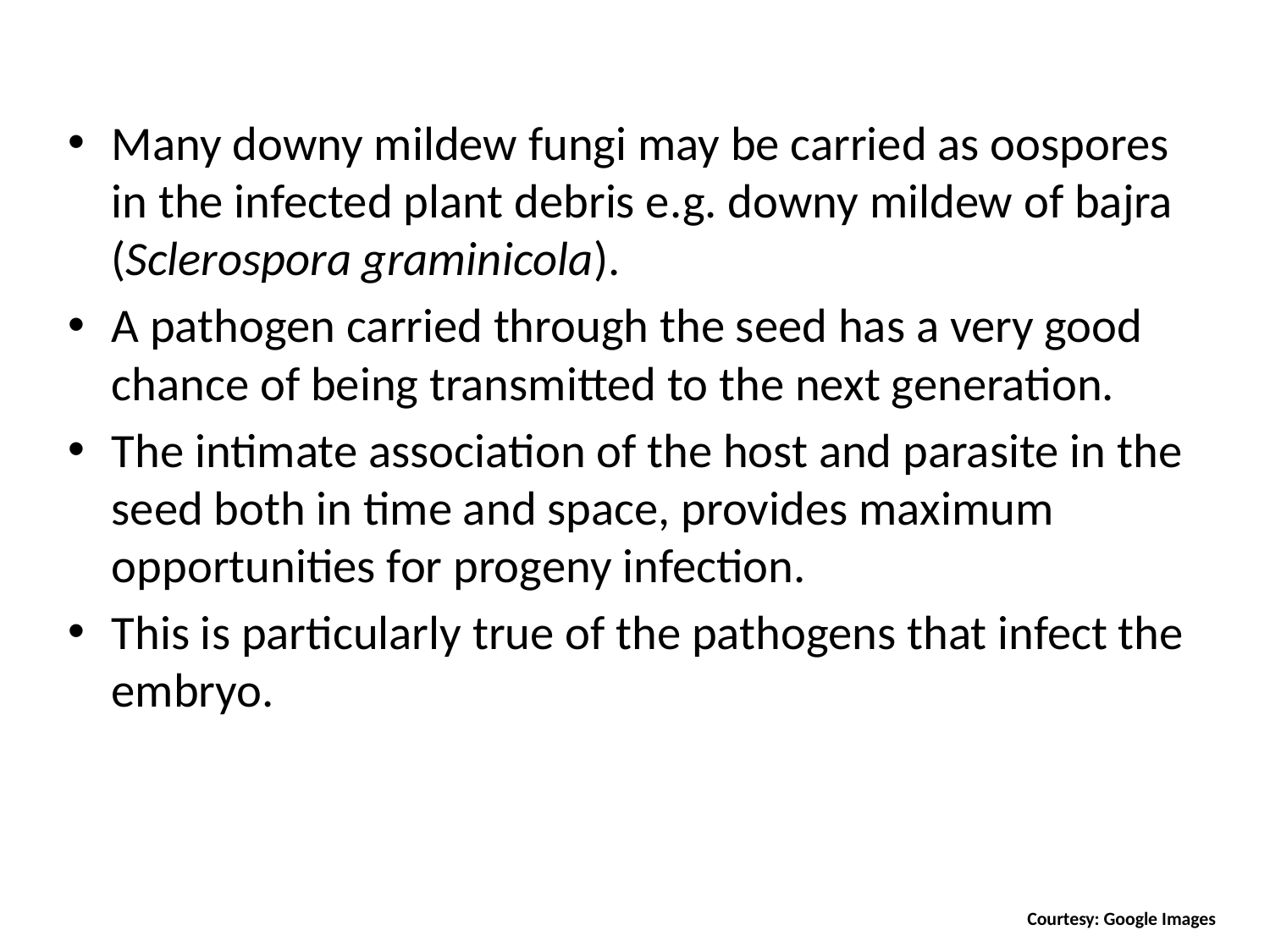

Many downy mildew fungi may be carried as oospores in the infected plant debris e.g. downy mildew of bajra (Sclerospora graminicola).
A pathogen carried through the seed has a very good chance of being transmitted to the next generation.
The intimate association of the host and parasite in the seed both in time and space, provides maximum opportunities for progeny infection.
This is particularly true of the pathogens that infect the embryo.
Courtesy: Google Images